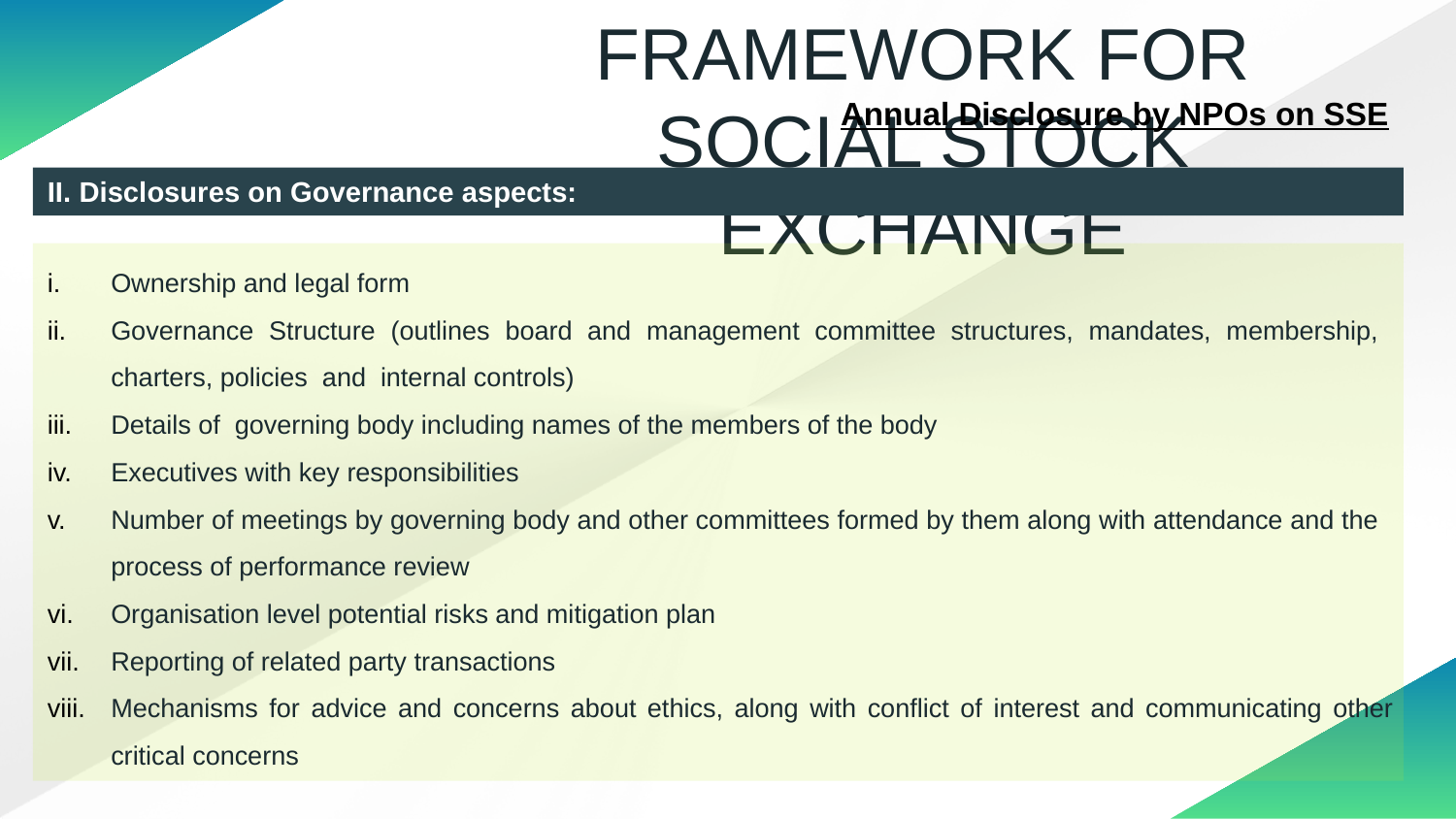

FRAMEWORK FOR SOCIAL STOCK EXCHANGE
Annual Disclosure by NPOs on SSE
II. Disclosures on Governance aspects:
Ownership and legal form
Governance Structure (outlines board and management committee structures, mandates, membership,  charters, policies  and  internal controls)
Details of  governing body including names of the members of the body
Executives with key responsibilities
Number of meetings by governing body and other committees formed by them along with attendance and the   process of performance review
Organisation level potential risks and mitigation plan
Reporting of related party transactions
Mechanisms for advice and concerns about ethics, along with conflict of interest and communicating other critical concerns